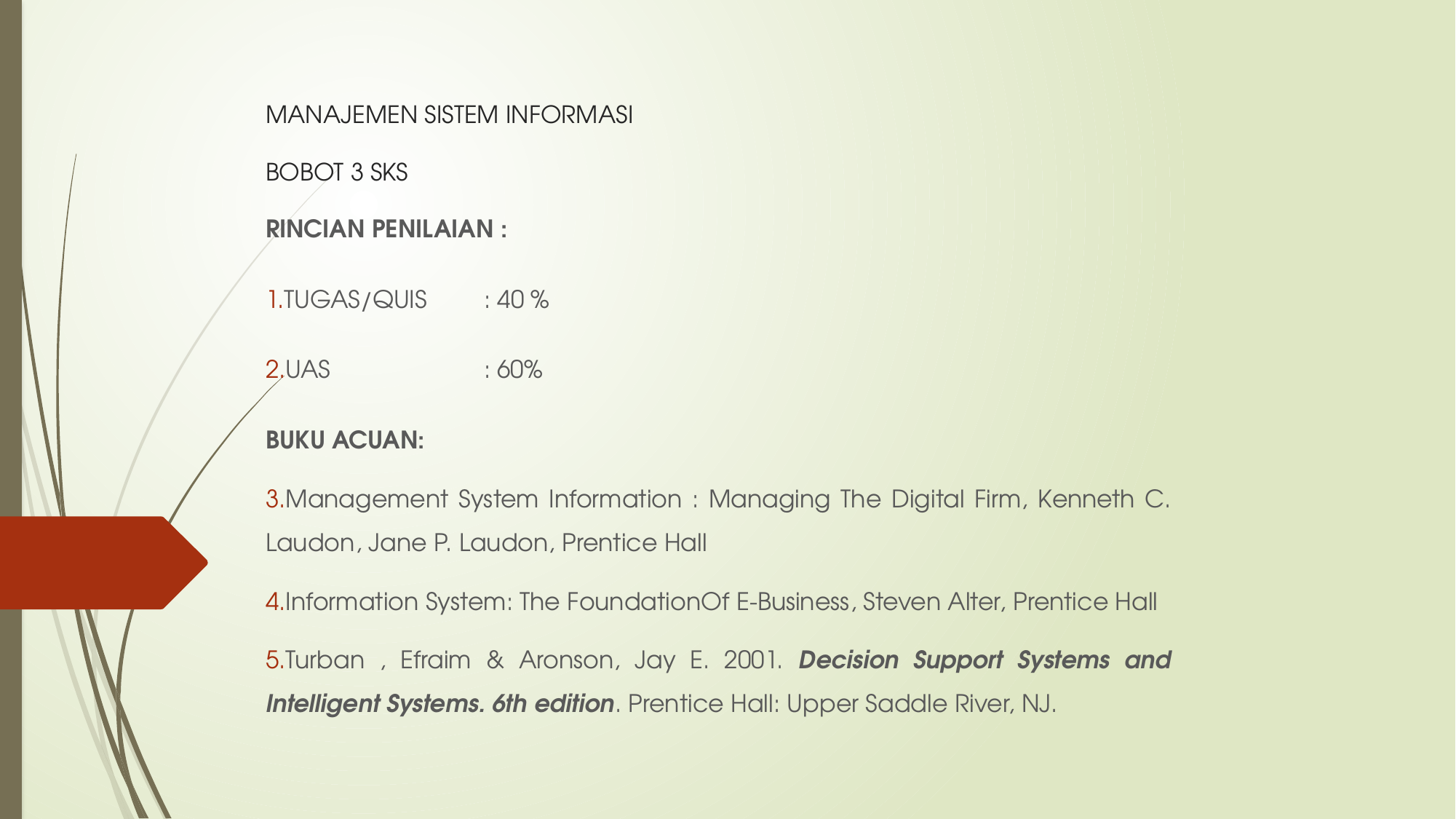

# MANAJEMEN SISTEM INFORMASI BOBOT 3 SKS
RINCIAN PENILAIAN :
TUGAS/QUIS	: 40 %
UAS		: 60%
BUKU ACUAN:
Management System Information : Managing The Digital Firm, Kenneth C. Laudon, Jane P. Laudon, Prentice Hall
Information System: The FoundationOf E-Business, Steven Alter, Prentice Hall
Turban , Efraim & Aronson, Jay E. 2001. Decision Support Systems and Intelligent Systems. 6th edition. Prentice Hall: Upper Saddle River, NJ.